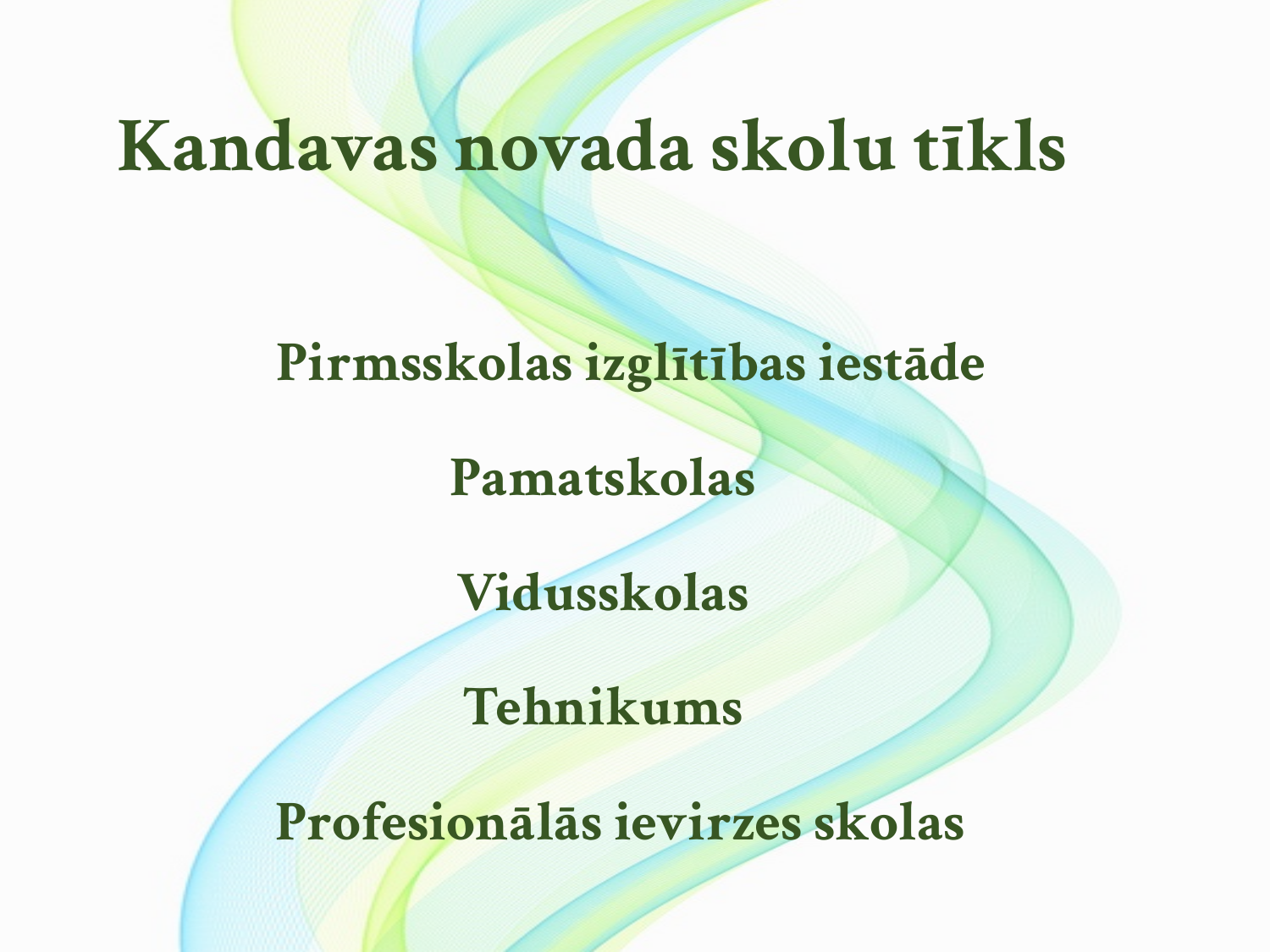

# Kandavas novada skolu tīkls
     Pirmsskolas izglītības iestāde
Pamatskolas
Vidusskolas
Tehnikums
 	 Profesionālās ievirzes skolas